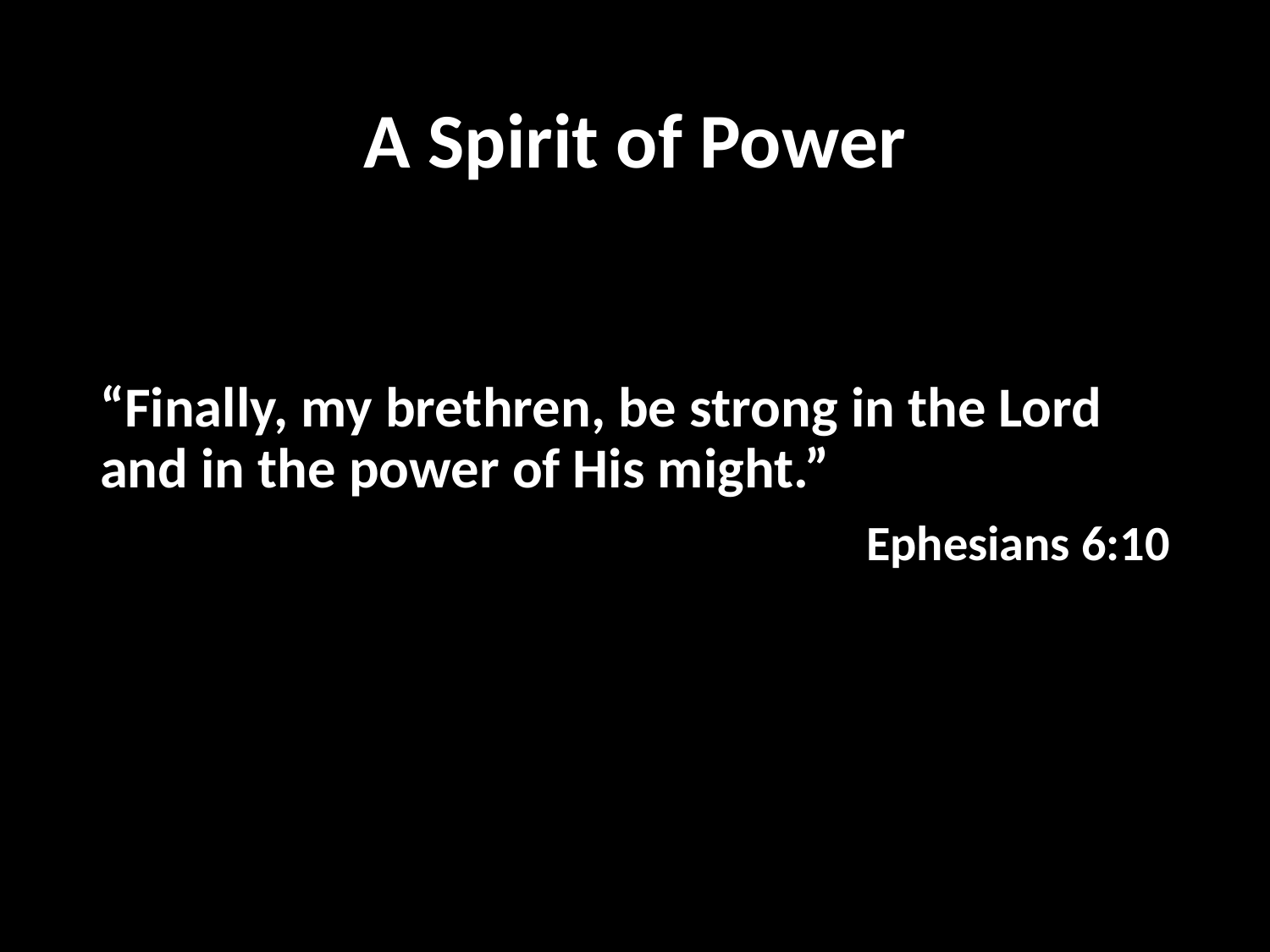

# A Spirit of Power

“Finally, my brethren, be strong in the Lord and in the power of His might.”
Ephesians 6:10